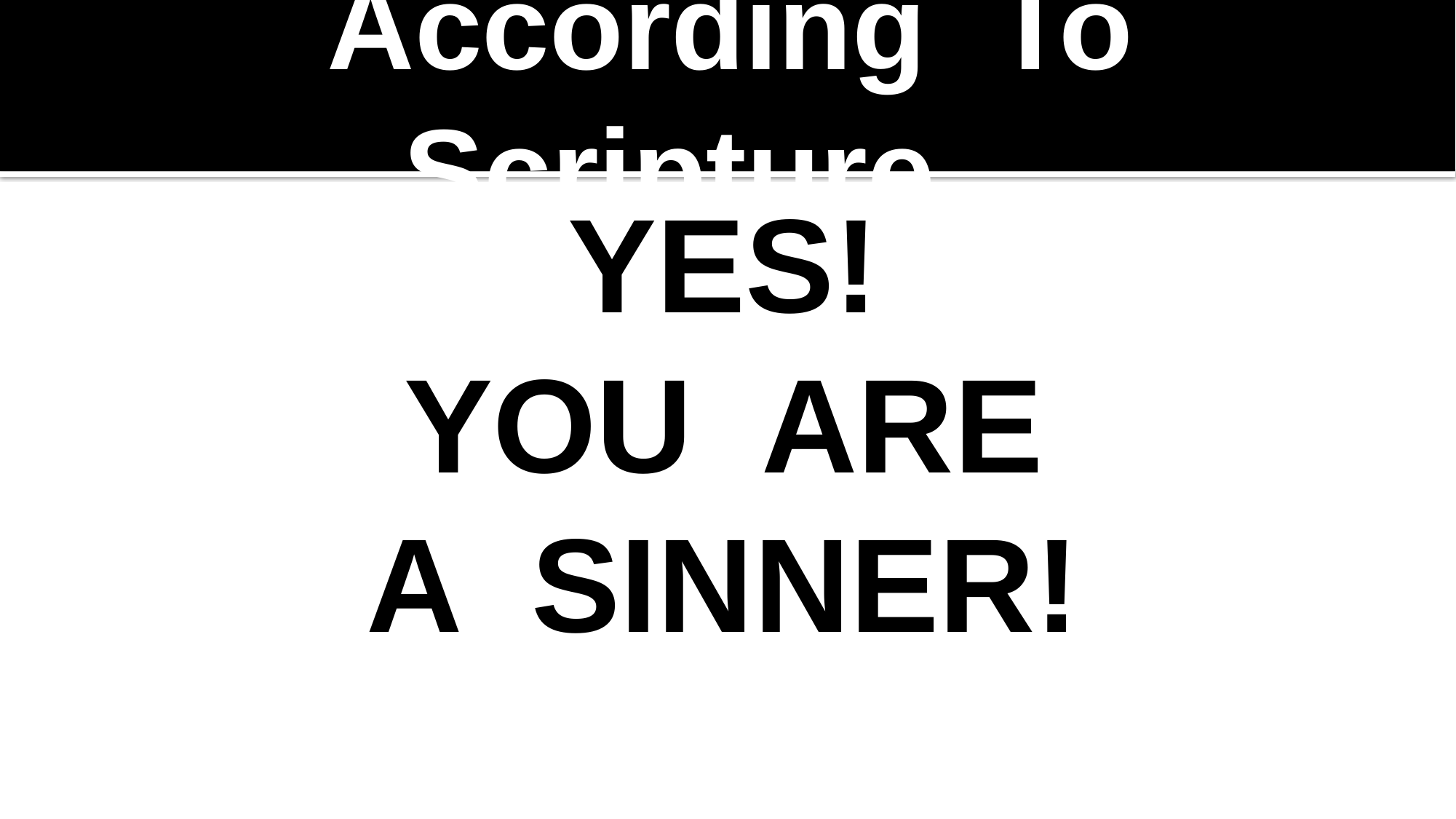

# According  To Scripture…
YES!
YOU  ARE
A  SINNER!